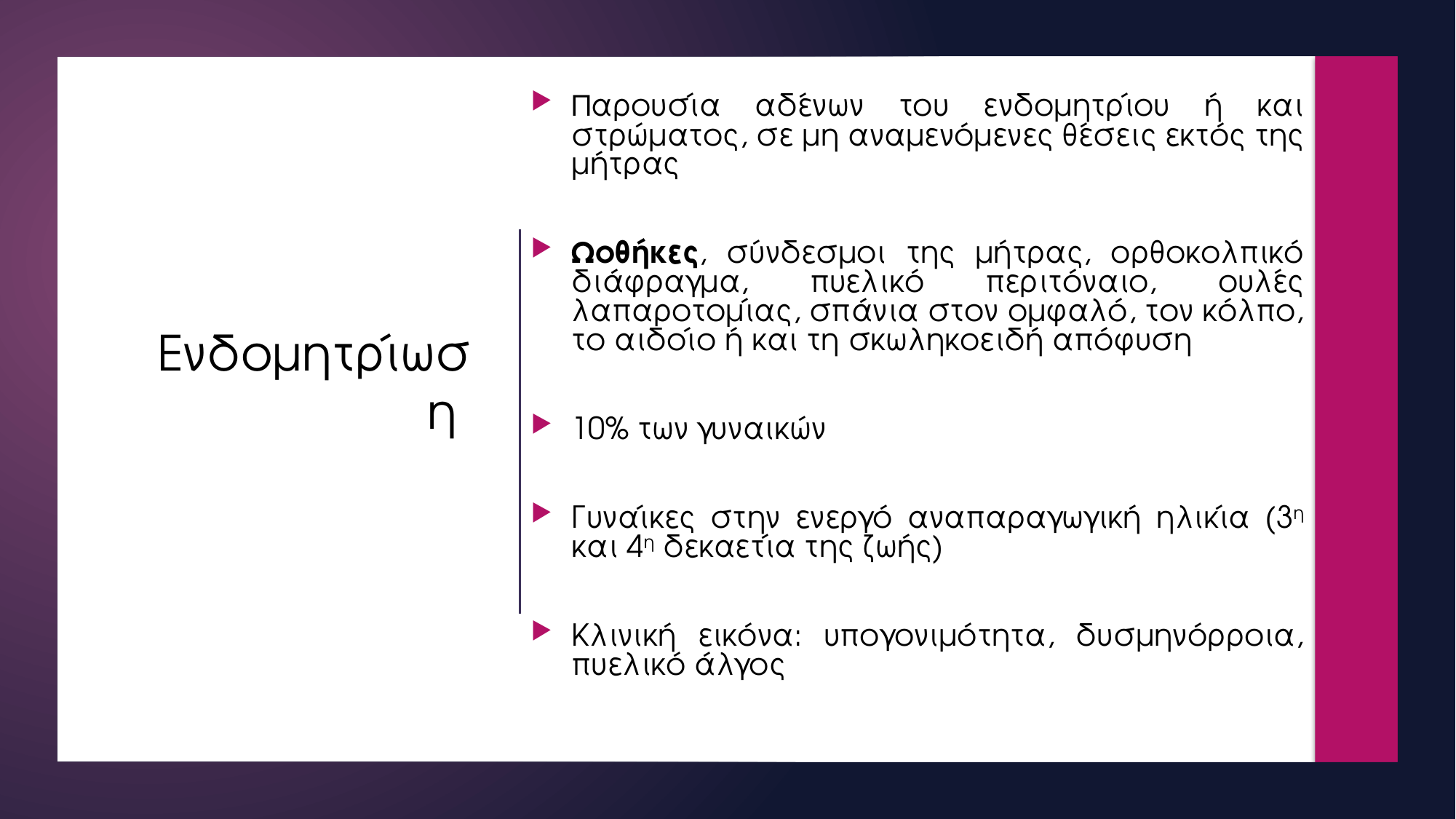

Παρουσία αδένων του ενδομητρίου ή και στρώματος, σε μη αναμενόμενες θέσεις εκτός της μήτρας

Ωοθήκες, σύνδεσμοι της μήτρας, ορθοκολπικό διάφραγμα, πυελικό περιτόναιο, ουλές λαπαροτομίας, σπάνια στον ομφαλό, τον κόλπο, το αιδοίο ή και τη σκωληκοειδή απόφυση

10% των γυναικών

Γυναίκες στην ενεργό αναπαραγωγική ηλικία (3η και 4η δεκαετία της ζωής)

Κλινική εικόνα: υπογονιμότητα, δυσμηνόρροια, πυελικό άλγος

# Ενδομητρίωση